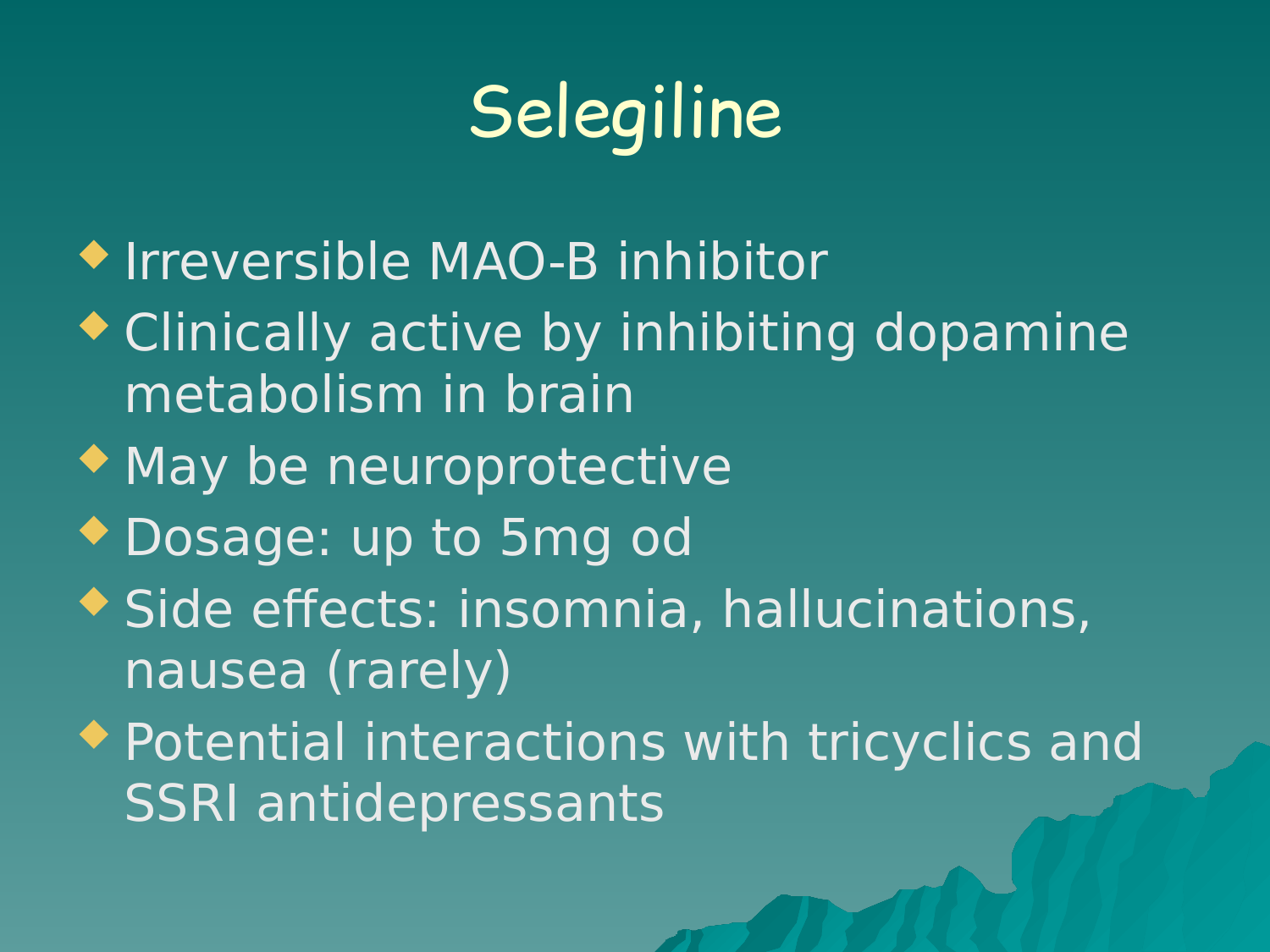

# Selegiline
Irreversible MAO-B inhibitor
Clinically active by inhibiting dopamine metabolism in brain
May be neuroprotective
Dosage: up to 5mg od
Side effects: insomnia, hallucinations, nausea (rarely)
Potential interactions with tricyclics and SSRI antidepressants